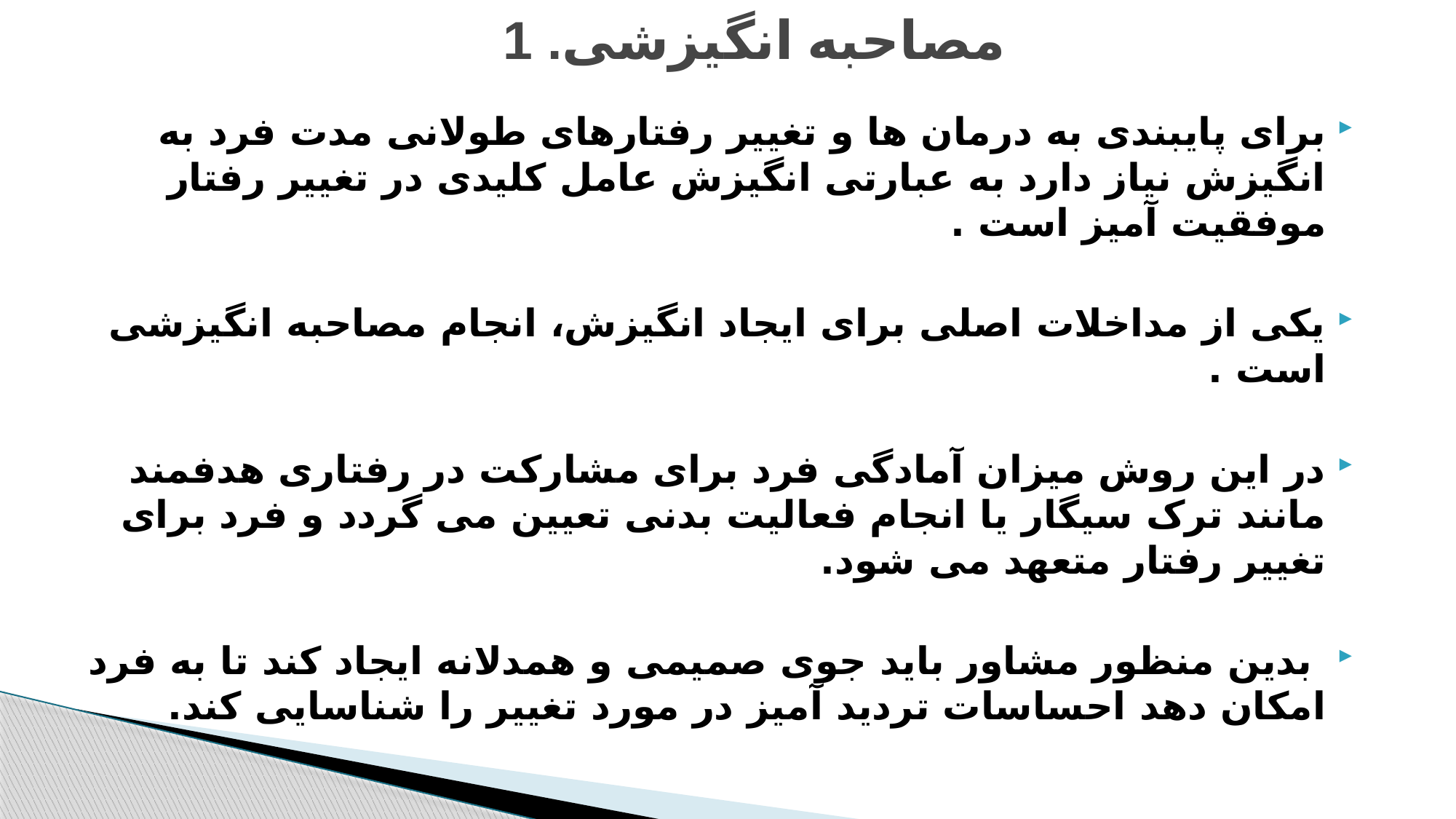

# 1 .مصاحبه انگیزشی
برای پایبندی به درمان ها و تغییر رفتارهای طولانی مدت فرد به انگیزش نیاز دارد به عبارتی انگیزش عامل کلیدی در تغییر رفتار موفقیت آمیز است .

یکی از مداخلات اصلی برای ایجاد انگیزش، انجام مصاحبه انگیزشی است .

در این روش میزان آمادگی فرد برای مشارکت در رفتاری هدفمند مانند ترک سیگار یا انجام فعالیت بدنی تعیین می گردد و فرد برای تغییر رفتار متعهد می شود.

 بدین منظور مشاور باید جوی صمیمی و همدلانه ایجاد کند تا به فرد امکان دهد احساسات تردید آمیز در مورد تغییر را شناسایی کند.